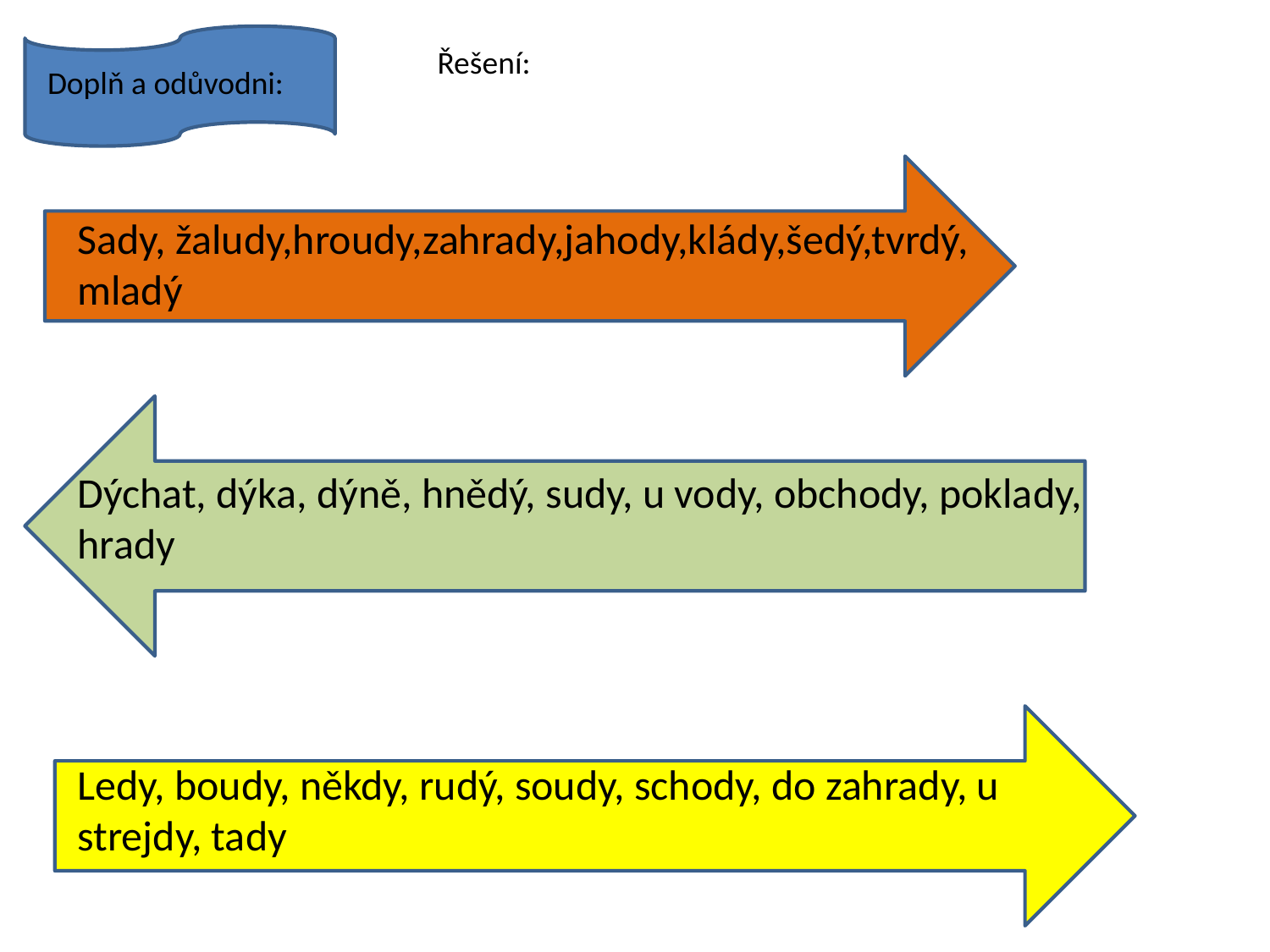

Řešení:
Doplň a odůvodni:

Sady, žaludy,hroudy,zahrady,jahody,klády,šedý,tvrdý, mladý

Dýchat, dýka, dýně, hnědý, sudy, u vody, obchody, poklady, hrady

Ledy, boudy, někdy, rudý, soudy, schody, do zahrady, u strejdy, tady